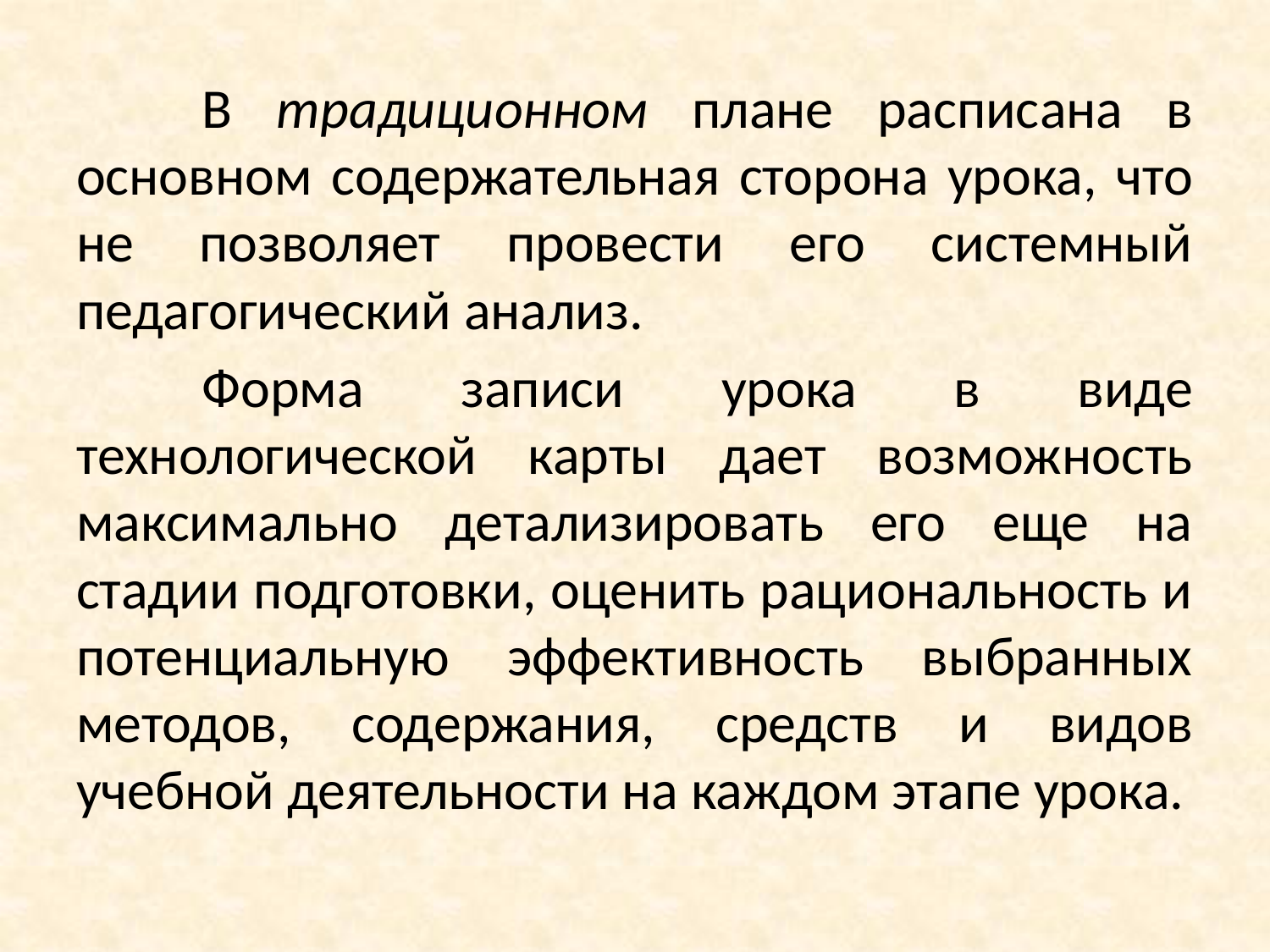

В традиционном плане расписана в основном содержательная сторона урока, что не позволяет провести его системный педагогический анализ.
	Форма записи урока в виде технологической карты дает возможность максимально детализировать его еще на стадии подготовки, оценить рациональность и потенциальную эффективность выбранных методов, содержания, средств и видов учебной деятельности на каждом этапе урока.